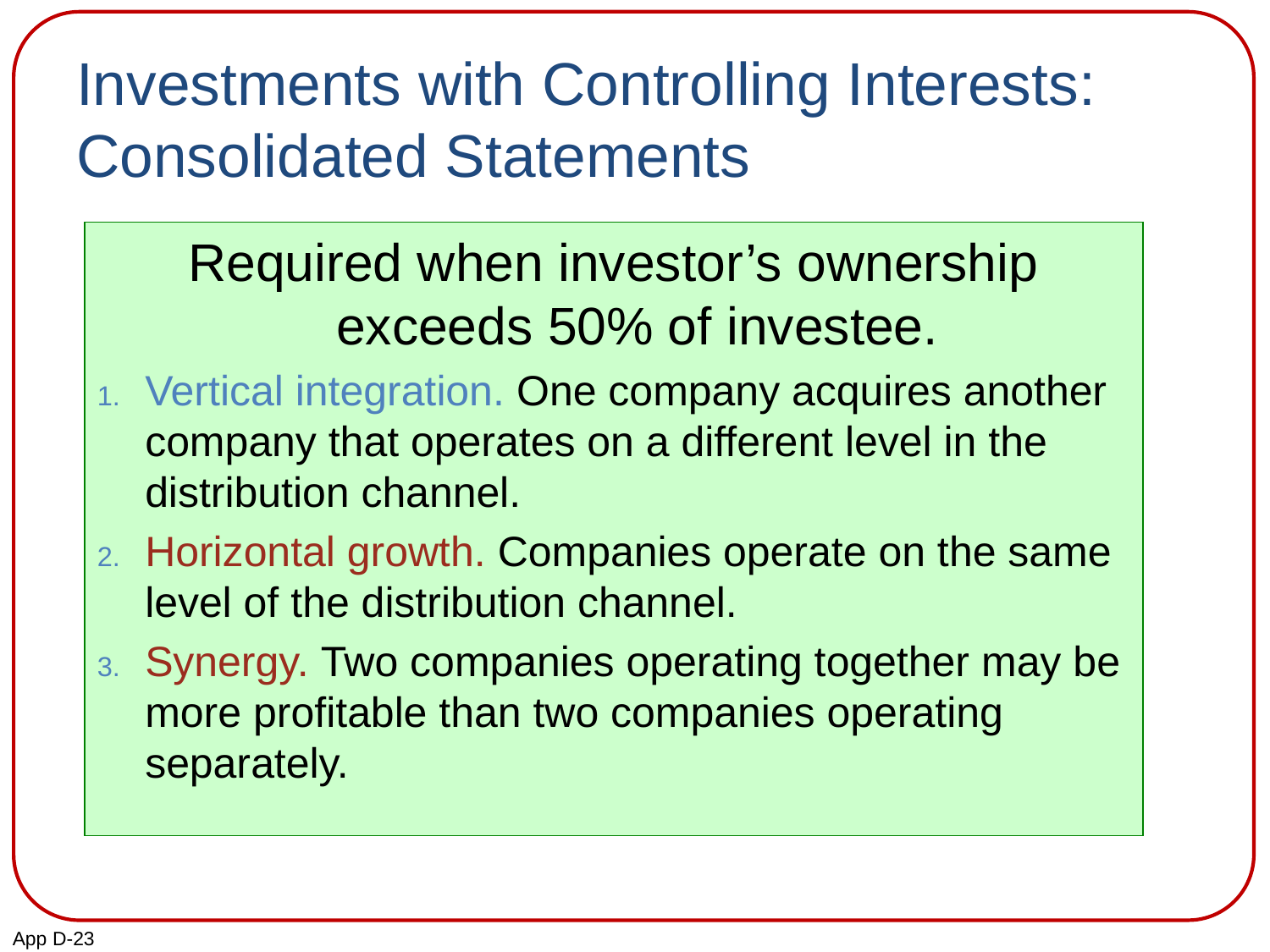

# Investments with Controlling Interests: Consolidated Statements
Required when investor’s ownership exceeds 50% of investee.
Vertical integration. One company acquires another company that operates on a different level in the distribution channel.
Horizontal growth. Companies operate on the same level of the distribution channel.
Synergy. Two companies operating together may be more profitable than two companies operating separately.